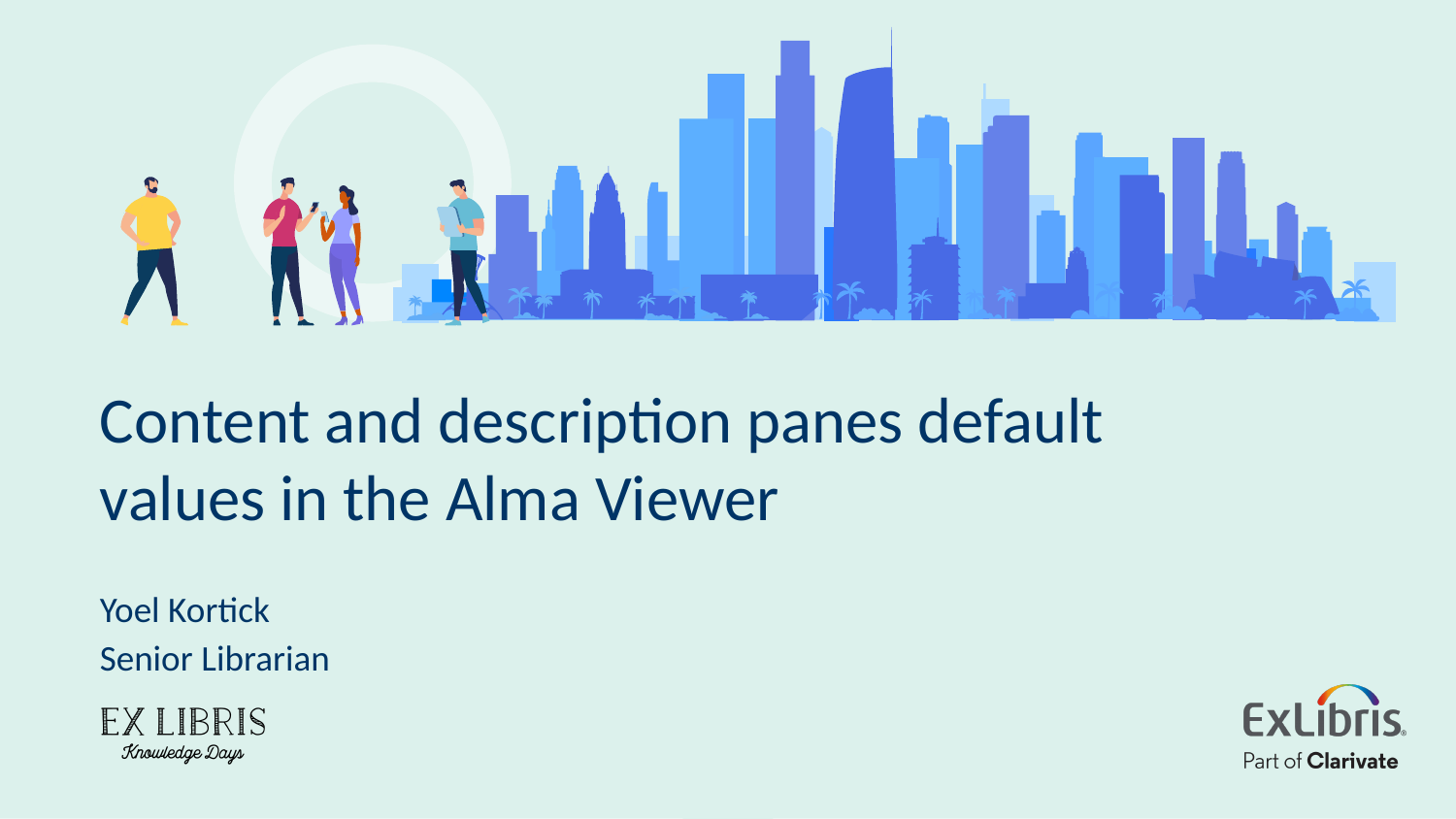

# Content and description panes default values in the Alma Viewer
Yoel Kortick
Senior Librarian